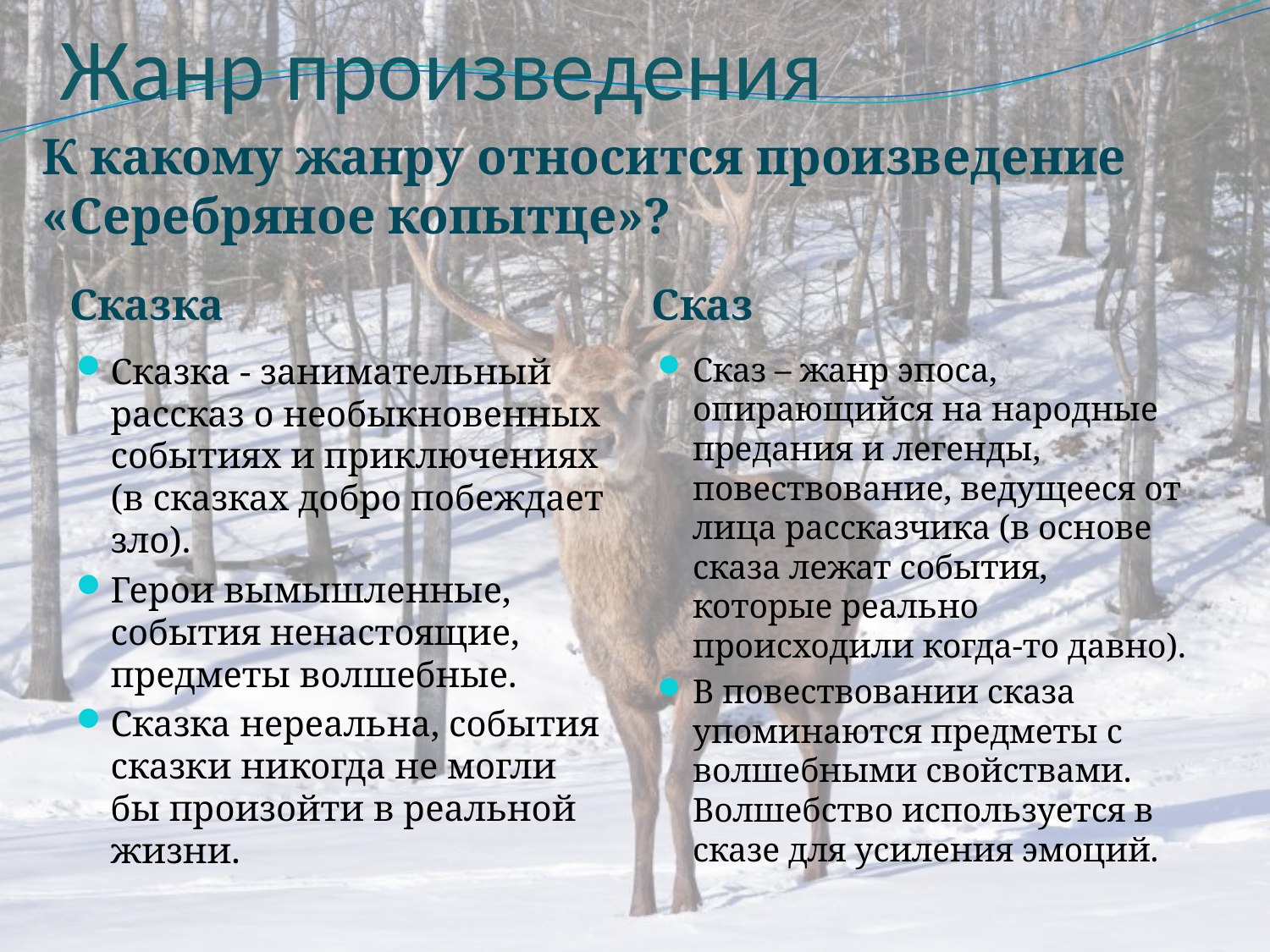

# Жанр произведения
К какому жанру относится произведение «Серебряное копытце»?
Сказка
Сказ
Сказка - занимательный рассказ о необыкновенных событиях и приключениях (в сказках добро побеждает зло).
Герои вымышленные, события ненастоящие, предметы волшебные.
Сказка нереальна, события сказки никогда не могли бы произойти в реальной жизни.
Сказ – жанр эпоса, опирающийся на народные предания и легенды, повествование, ведущееся от лица рассказчика (в основе сказа лежат события, которые реально происходили когда-то давно).
В повествовании сказа упоминаются предметы с волшебными свойствами. Волшебство используется в сказе для усиления эмоций.